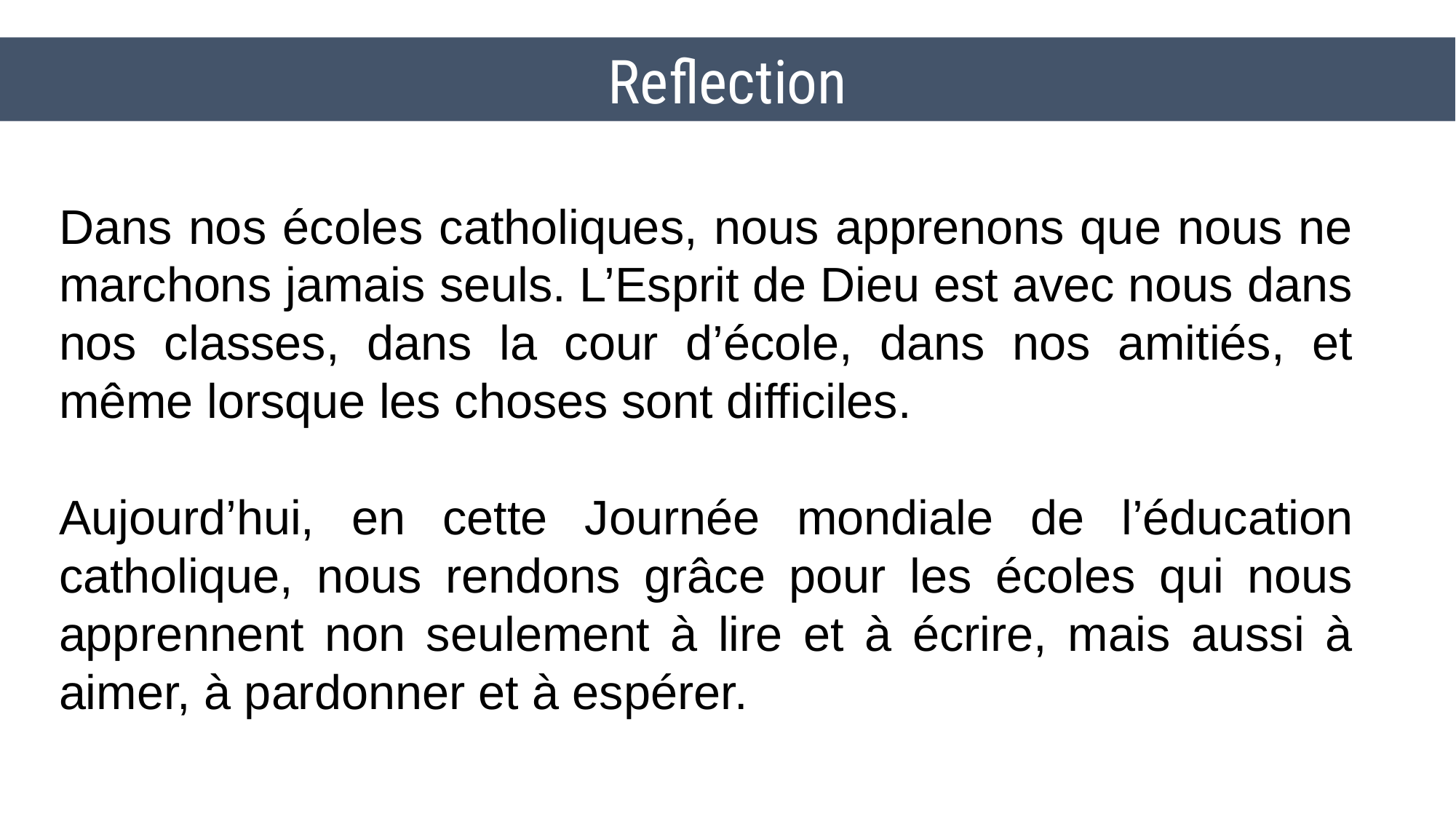

Reflection
Dans nos écoles catholiques, nous apprenons que nous ne marchons jamais seuls. L’Esprit de Dieu est avec nous dans nos classes, dans la cour d’école, dans nos amitiés, et même lorsque les choses sont difficiles.

Aujourd’hui, en cette Journée mondiale de l’éducation catholique, nous rendons grâce pour les écoles qui nous apprennent non seulement à lire et à écrire, mais aussi à aimer, à pardonner et à espérer.